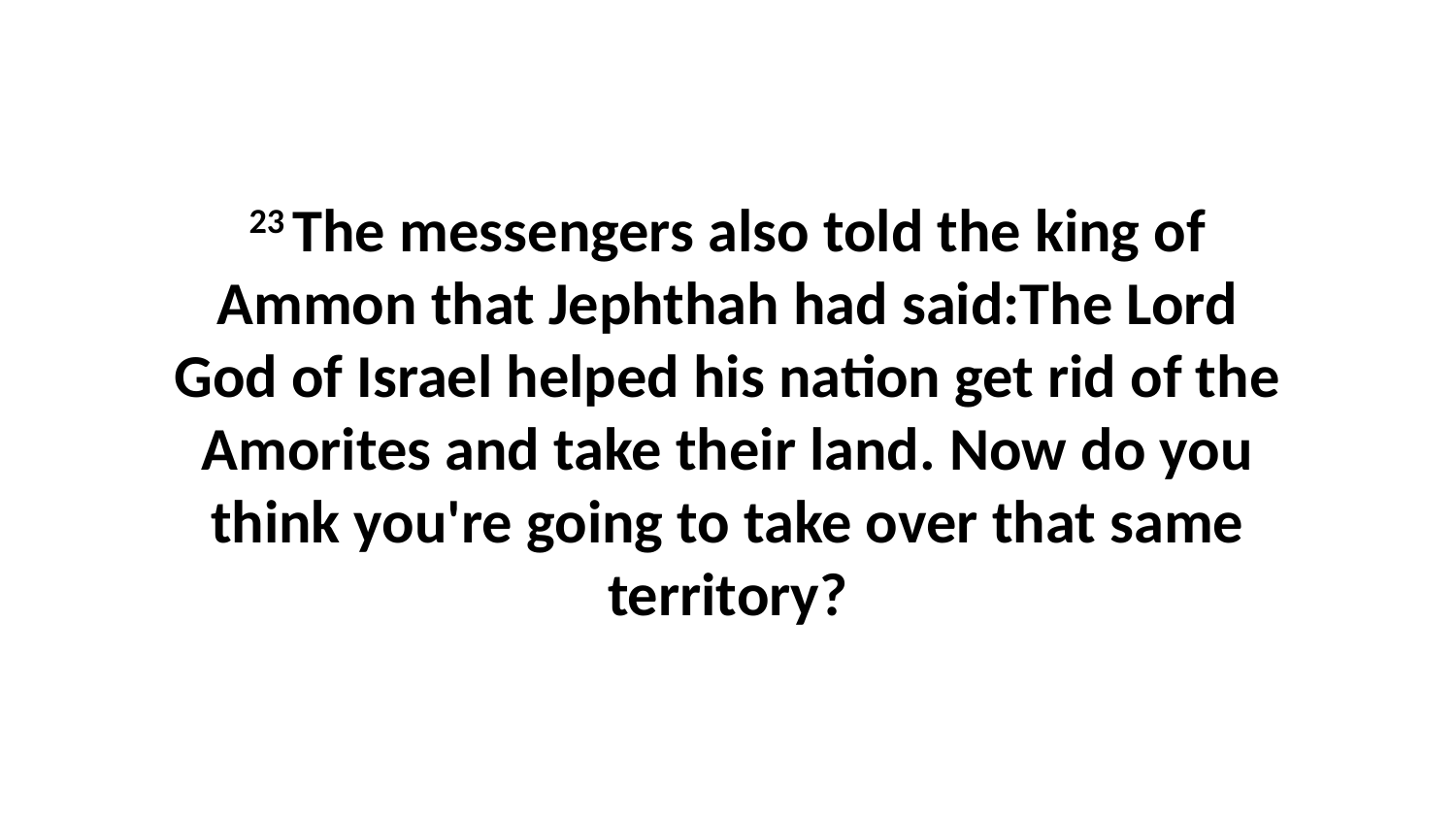

23 The messengers also told the king of Ammon that Jephthah had said:The Lord God of Israel helped his nation get rid of the Amorites and take their land. Now do you think you're going to take over that same territory?